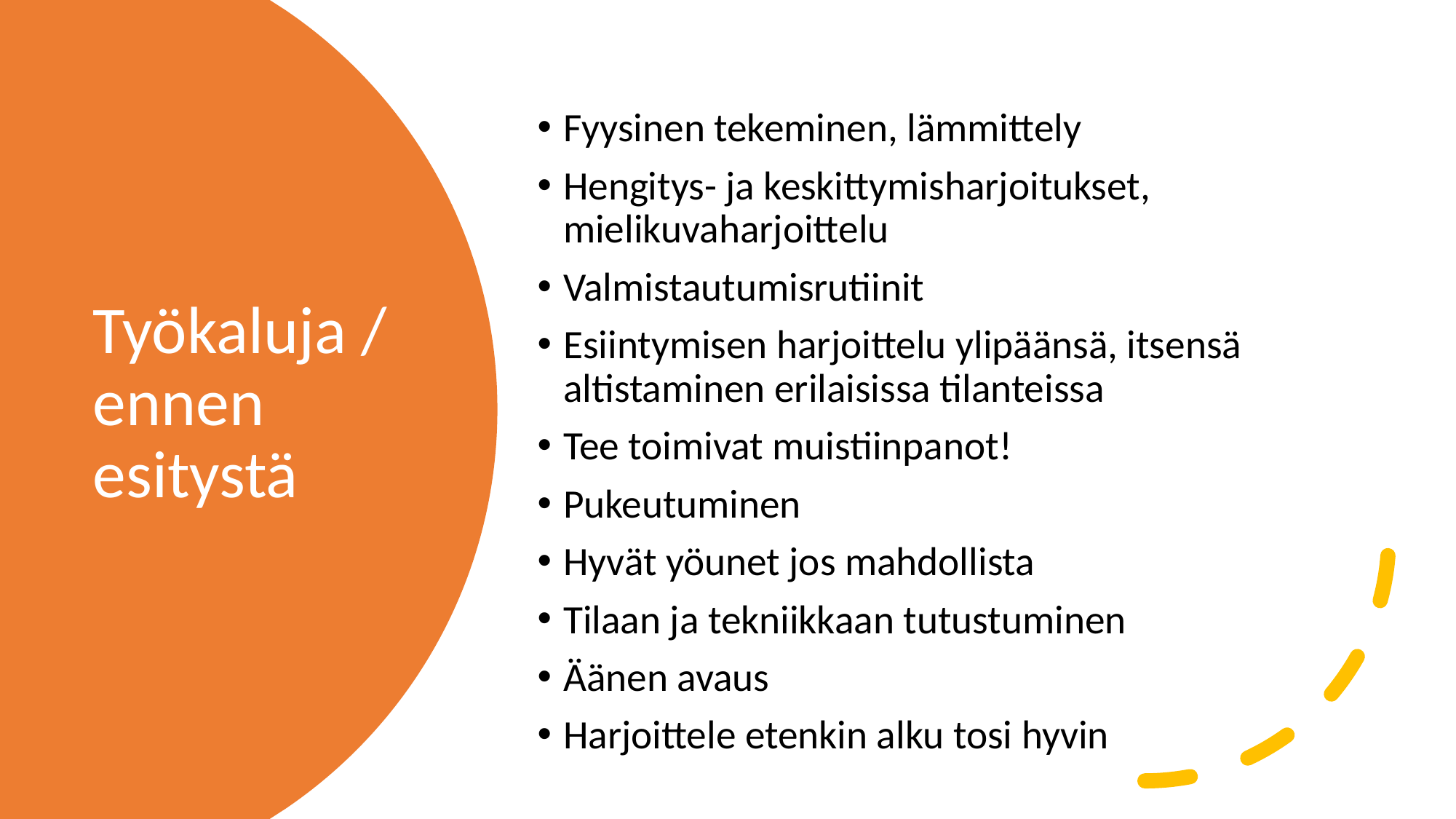

Fyysinen tekeminen, lämmittely
Hengitys- ja keskittymisharjoitukset, mielikuvaharjoittelu
Valmistautumisrutiinit
Esiintymisen harjoittelu ylipäänsä, itsensä altistaminen erilaisissa tilanteissa
Tee toimivat muistiinpanot!
Pukeutuminen
Hyvät yöunet jos mahdollista
Tilaan ja tekniikkaan tutustuminen
Äänen avaus
Harjoittele etenkin alku tosi hyvin

# Työkaluja / ennen esitystä